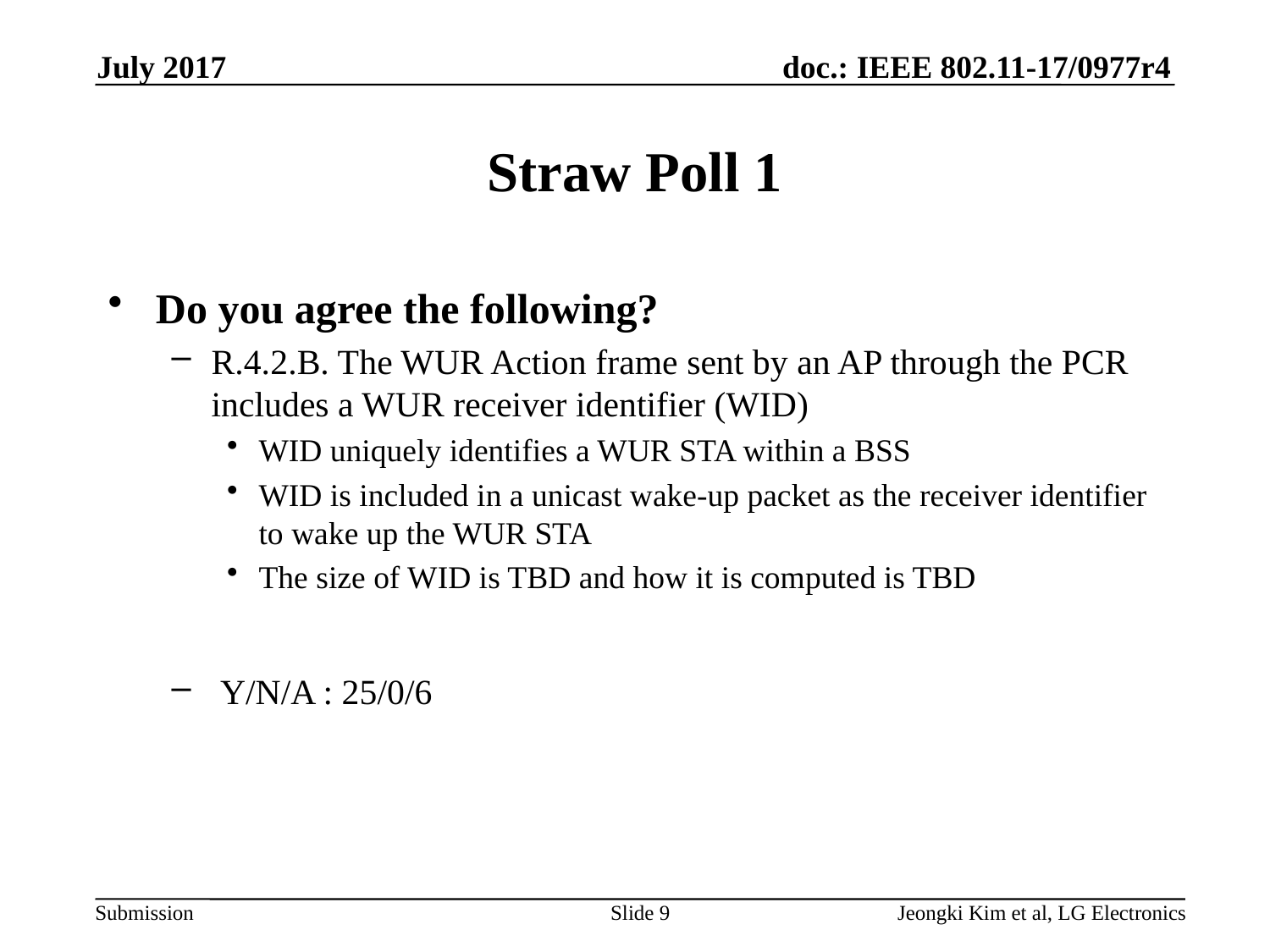

July 2017
# Straw Poll 1
Do you agree the following?
R.4.2.B. The WUR Action frame sent by an AP through the PCR includes a WUR receiver identifier (WID)
WID uniquely identifies a WUR STA within a BSS
WID is included in a unicast wake-up packet as the receiver identifier to wake up the WUR STA
The size of WID is TBD and how it is computed is TBD

 Y/N/A : 25/0/6
Slide 9
Jeongki Kim et al, LG Electronics